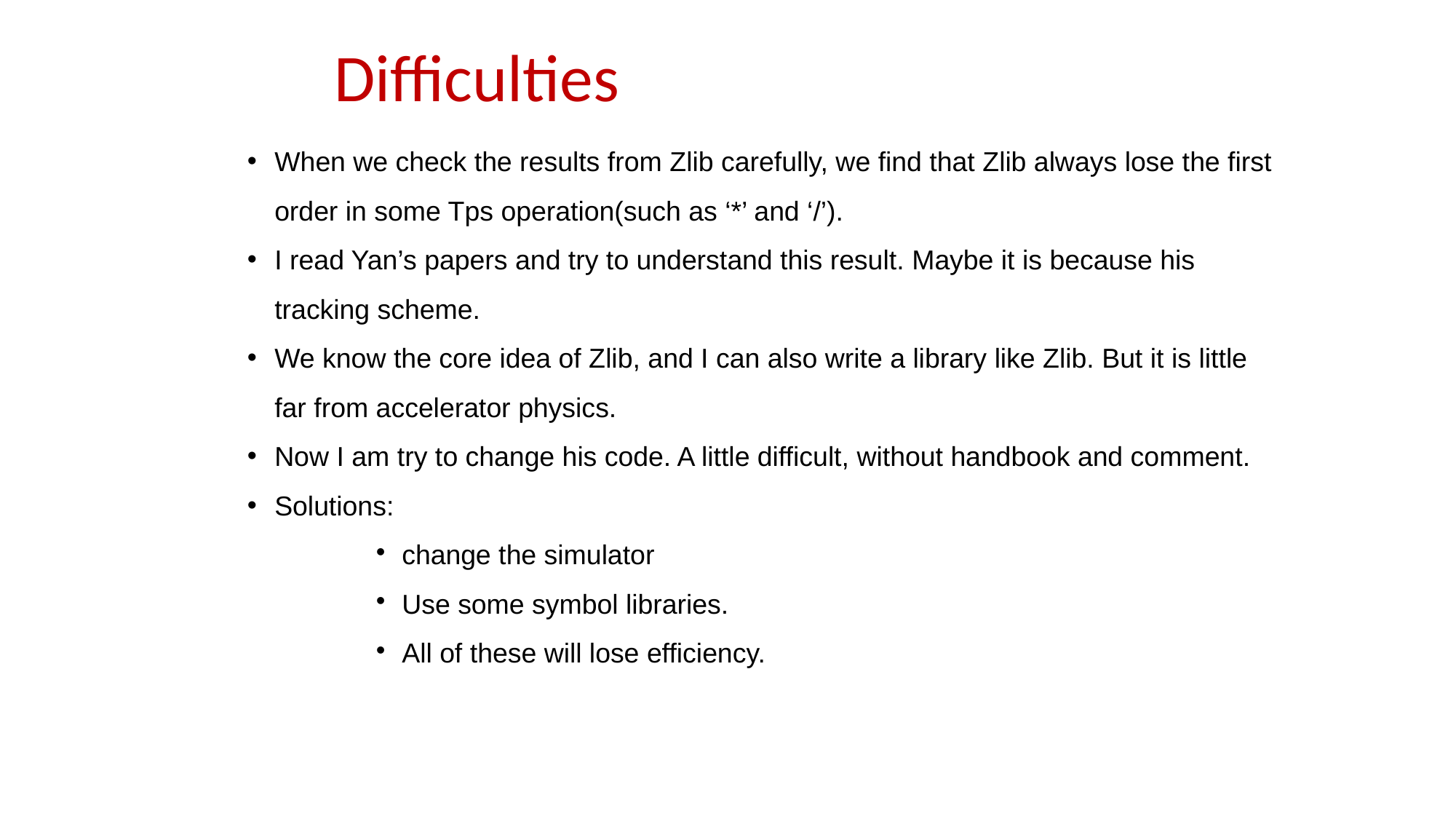

Difficulties
When we check the results from Zlib carefully, we find that Zlib always lose the first order in some Tps operation(such as ‘*’ and ‘/’).
I read Yan’s papers and try to understand this result. Maybe it is because his tracking scheme.
We know the core idea of Zlib, and I can also write a library like Zlib. But it is little far from accelerator physics.
Now I am try to change his code. A little difficult, without handbook and comment.
Solutions:
change the simulator
Use some symbol libraries.
All of these will lose efficiency.